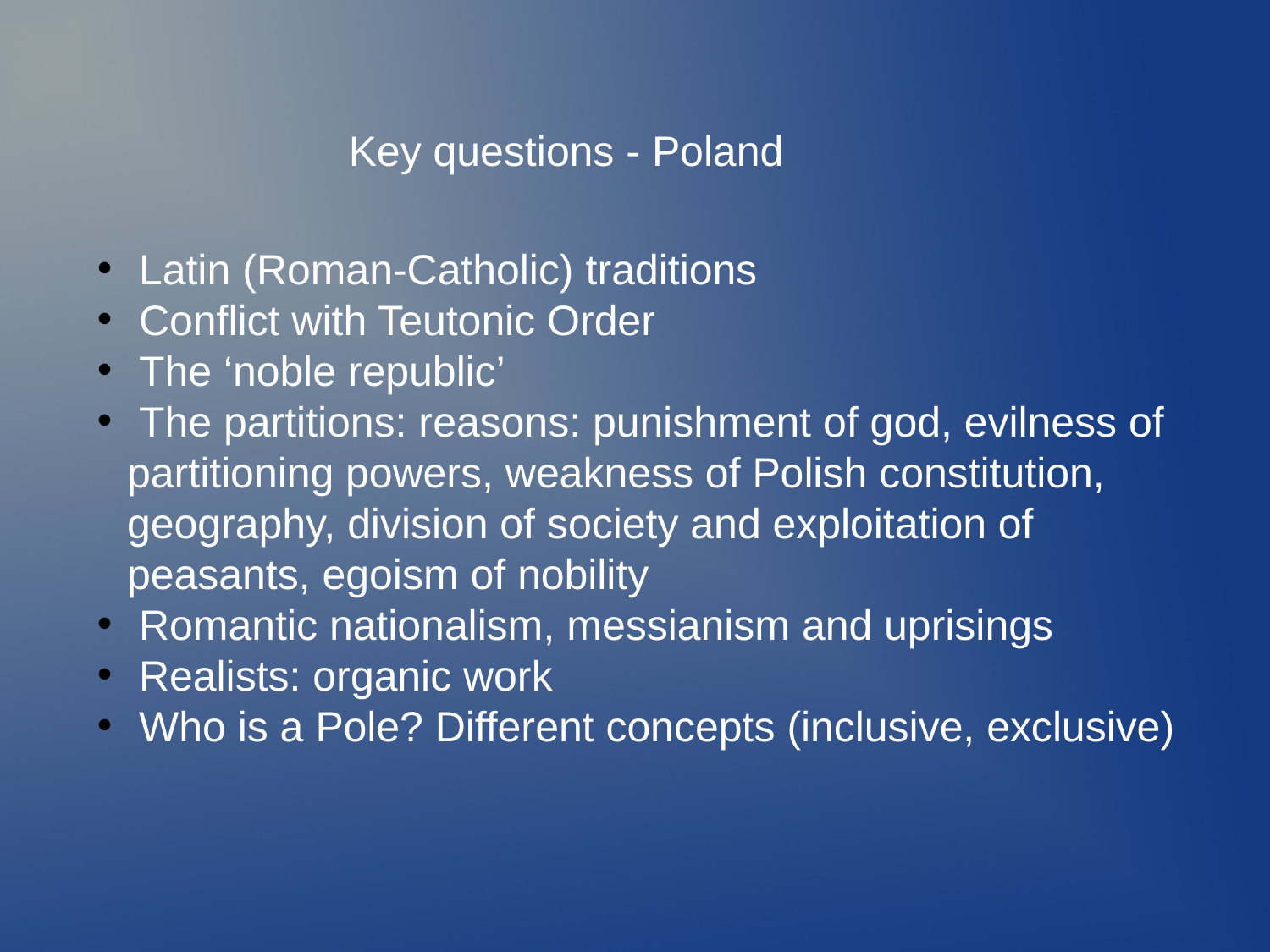

Key questions - Poland
 Latin (Roman-Catholic) traditions
 Conflict with Teutonic Order
 The ‘noble republic’
 The partitions: reasons: punishment of god, evilness of partitioning powers, weakness of Polish constitution, geography, division of society and exploitation of peasants, egoism of nobility
 Romantic nationalism, messianism and uprisings
 Realists: organic work
 Who is a Pole? Different concepts (inclusive, exclusive)